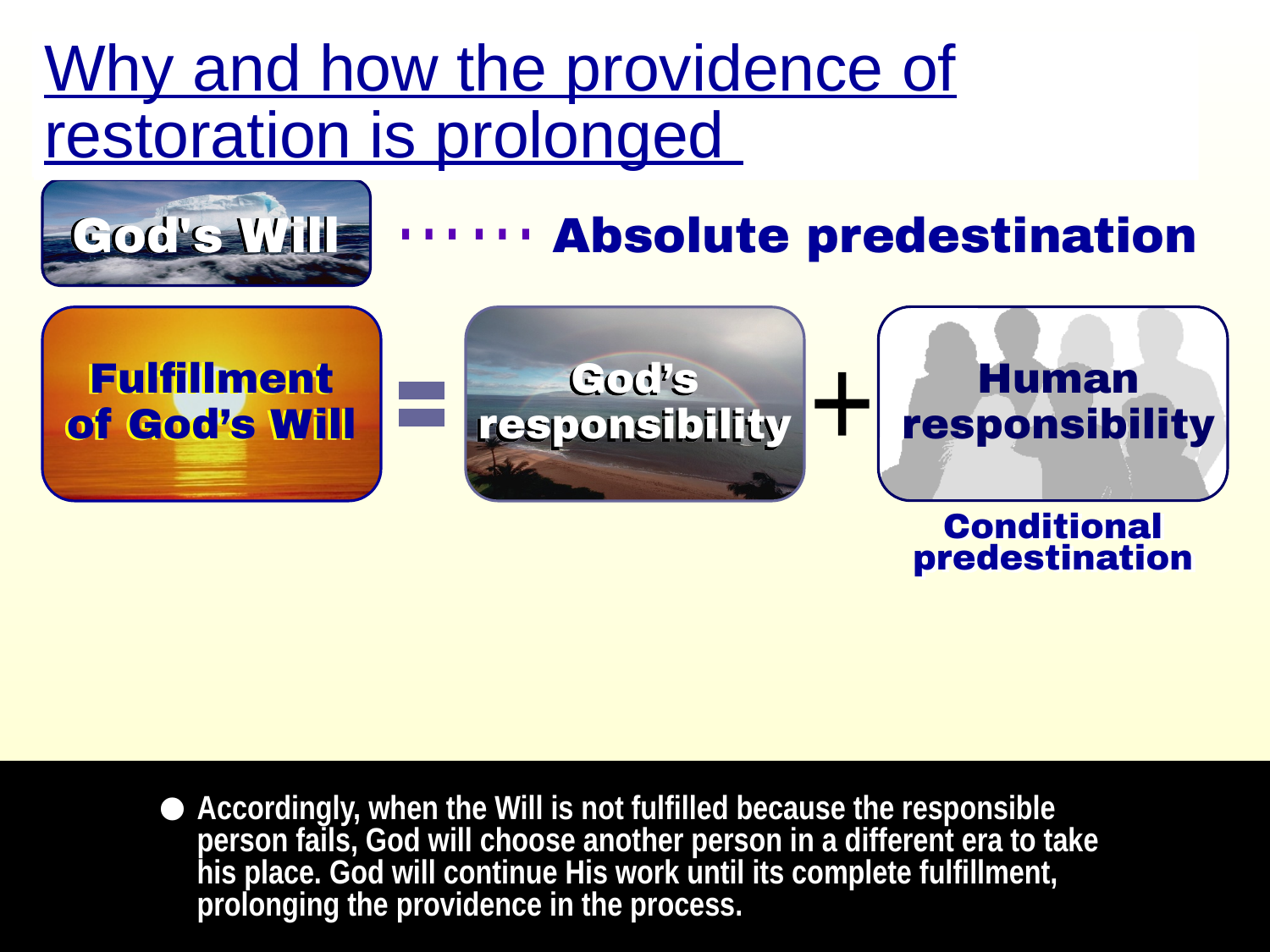

Why and how the providence of restoration is prolonged

Absolute predestination
God's Will
……

Fulfillment
of God’s Will
God’s
responsibility
Human
responsibility
+
-
-
Conditional
predestination

•
Accordingly, when the Will is not fulfilled because the responsible person fails, God will choose another person in a different era to take his place. God will continue His work until its complete fulfillment, prolonging the providence in the process.